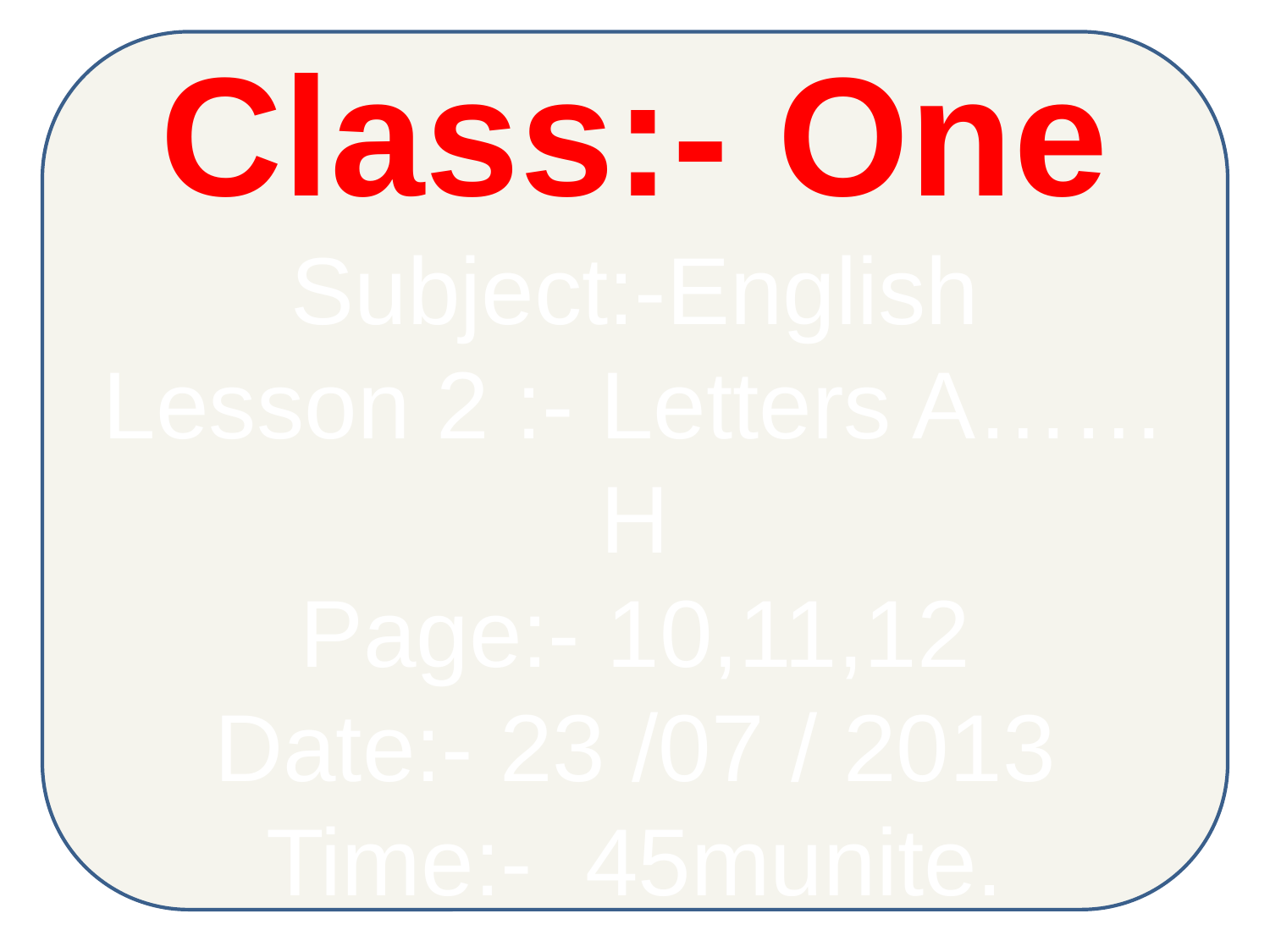

Class:- One
Subject:-English
Lesson 2 :- Letters A……H
Page:- 10,11,12
Date:- 23 /07 / 2013
Time:-  45munite.